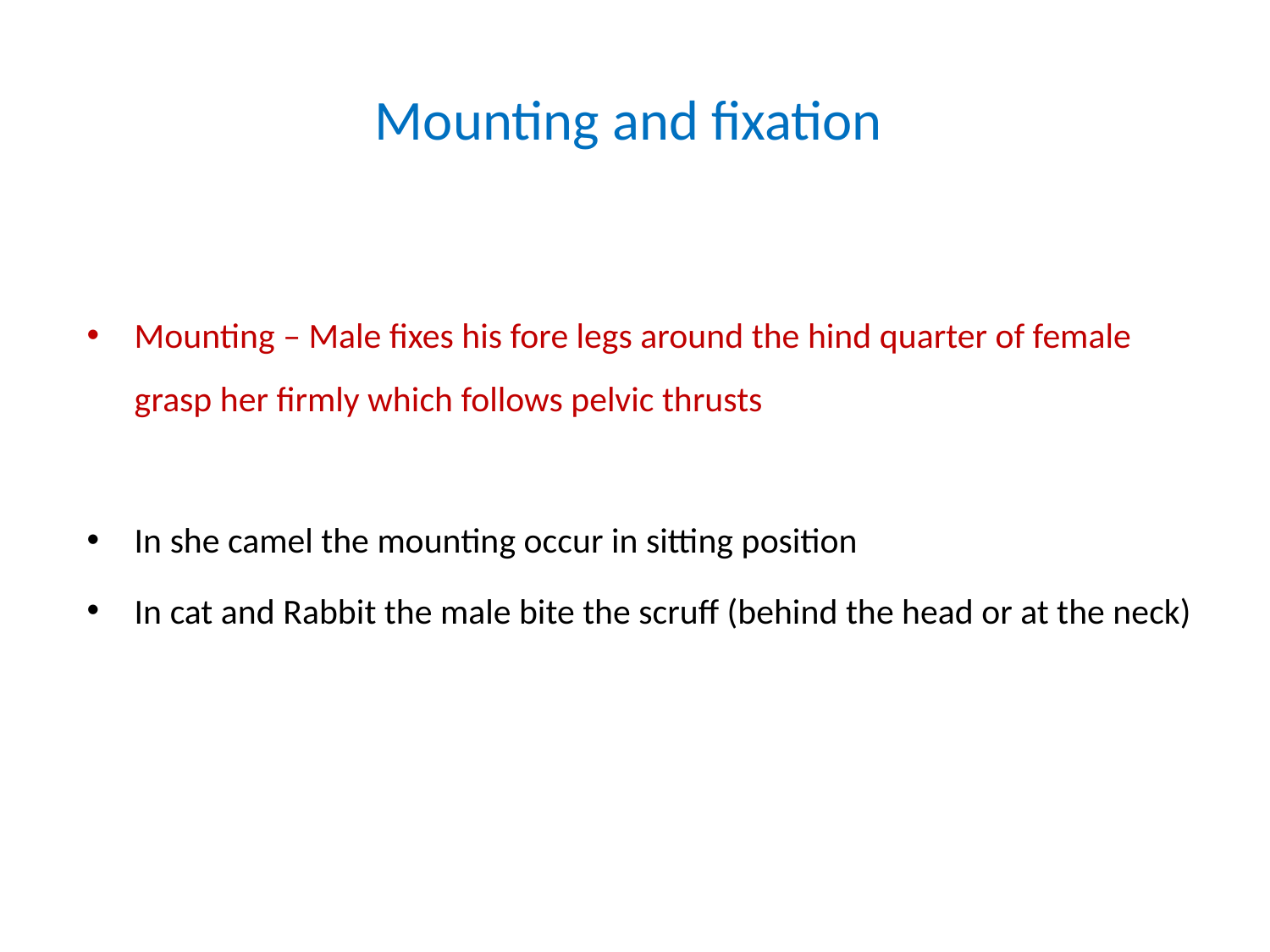

# Mounting and fixation
Mounting – Male fixes his fore legs around the hind quarter of female grasp her firmly which follows pelvic thrusts

In she camel the mounting occur in sitting position
In cat and Rabbit the male bite the scruff (behind the head or at the neck)